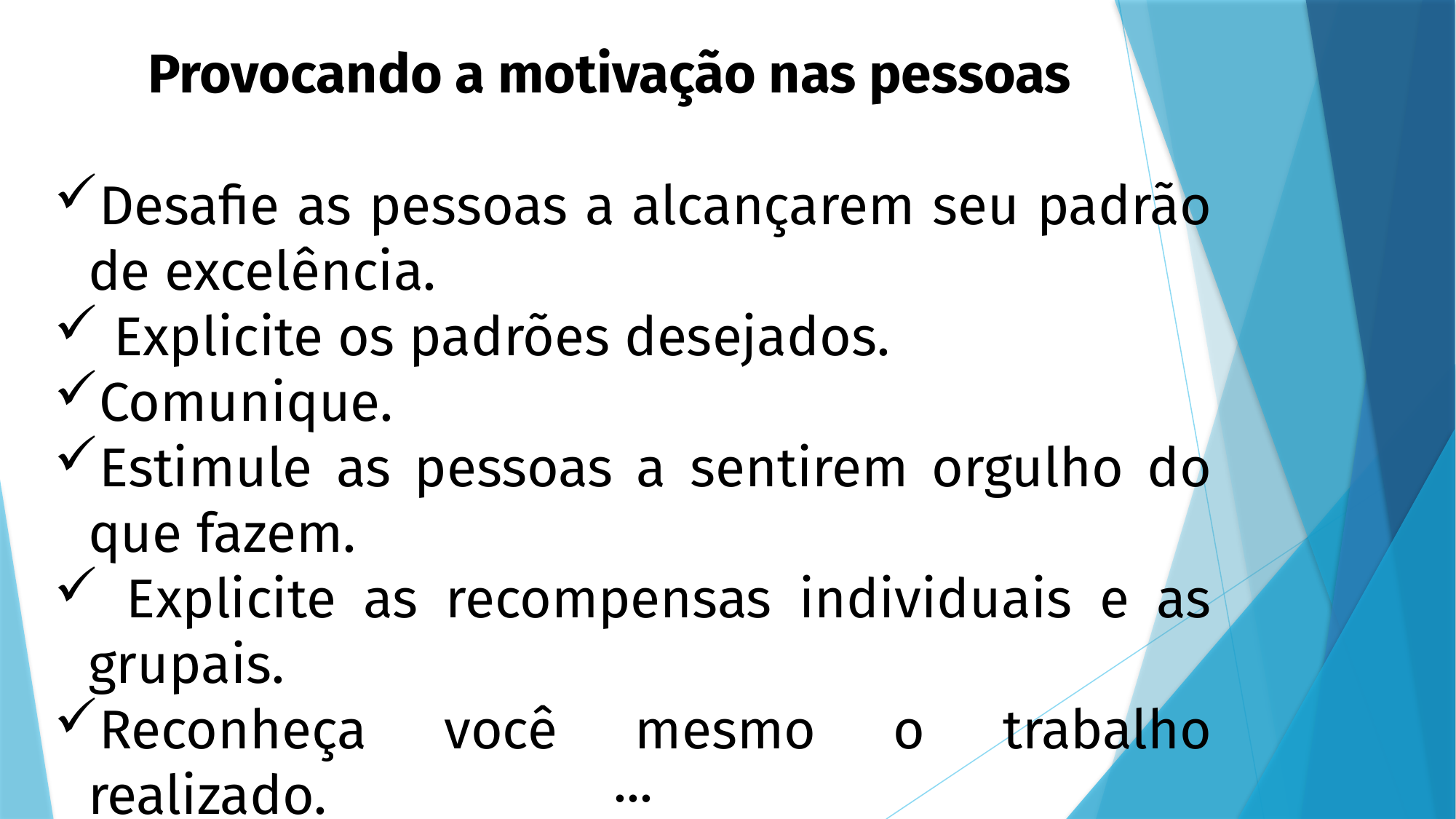

Provocando a motivação nas pessoas
Desafie as pessoas a alcançarem seu padrão de excelência.
 Explicite os padrões desejados.
Comunique.
Estimule as pessoas a sentirem orgulho do que fazem.
 Explicite as recompensas individuais e as grupais.
Reconheça você mesmo o trabalho realizado.

...